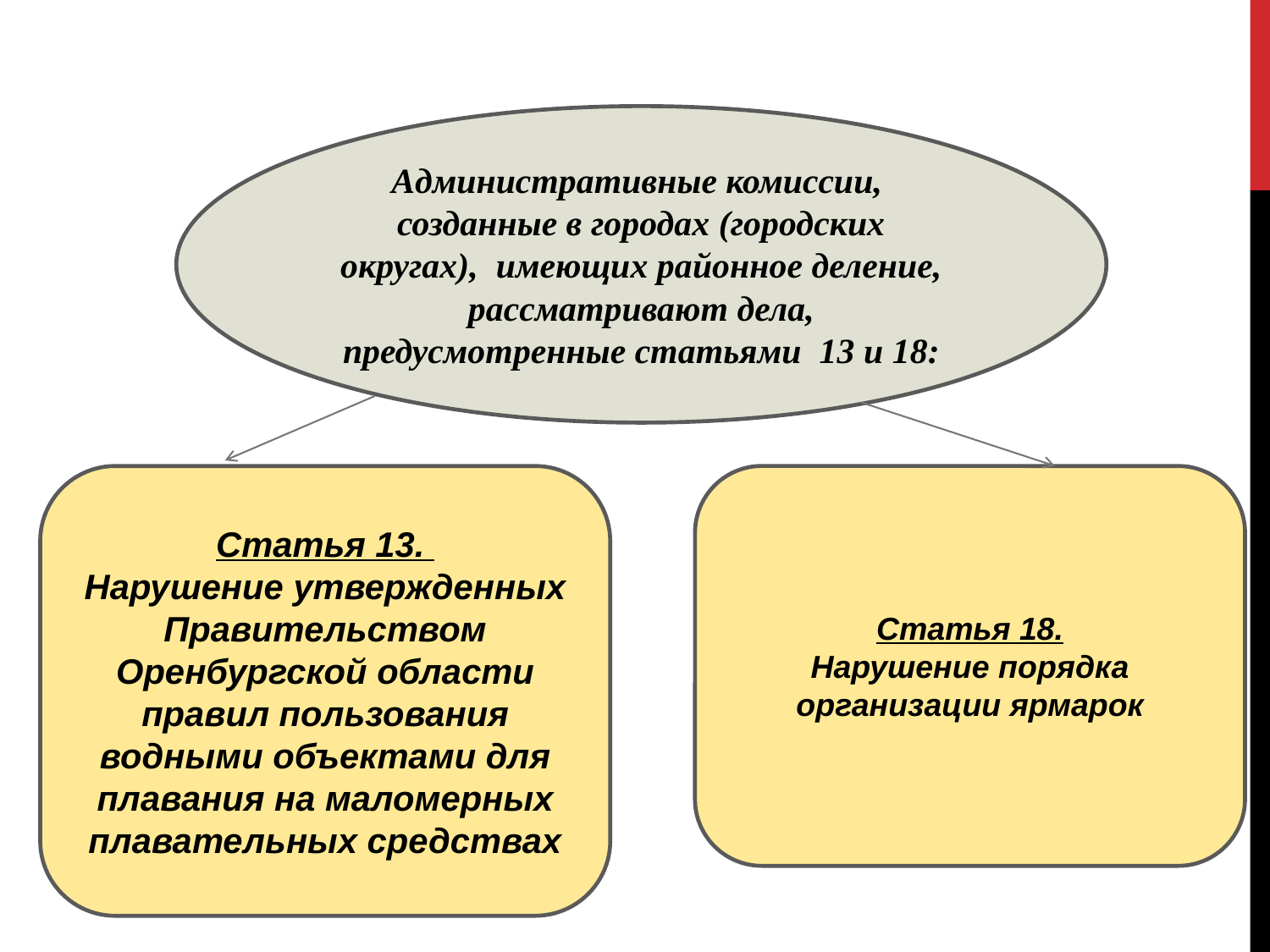

Административные комиссии,  созданные в городах (городских округах),  имеющих районное деление, рассматривают дела, предусмотренные статьями  13 и 18:
Статья 13.
Нарушение утвержденных Правительством Оренбургской области правил пользования водными объектами для плавания на маломерных плавательных средствах
Статья 18.
Нарушение порядка организации ярмарок